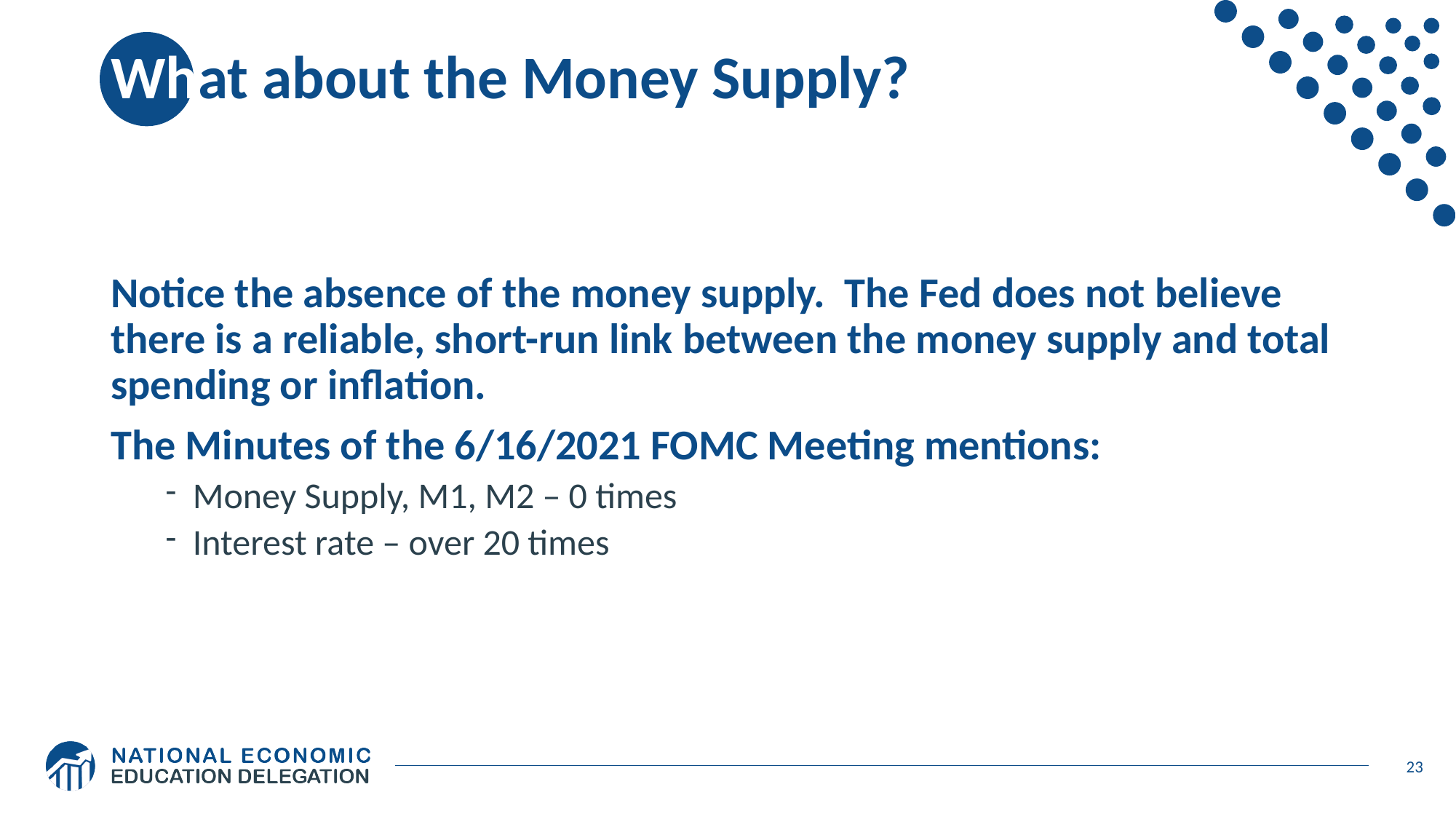

# What about the Money Supply?
Notice the absence of the money supply.  The Fed does not believe there is a reliable, short-run link between the money supply and total spending or inflation.
The Minutes of the 6/16/2021 FOMC Meeting mentions:
Money Supply, M1, M2 – 0 times
Interest rate – over 20 times

23